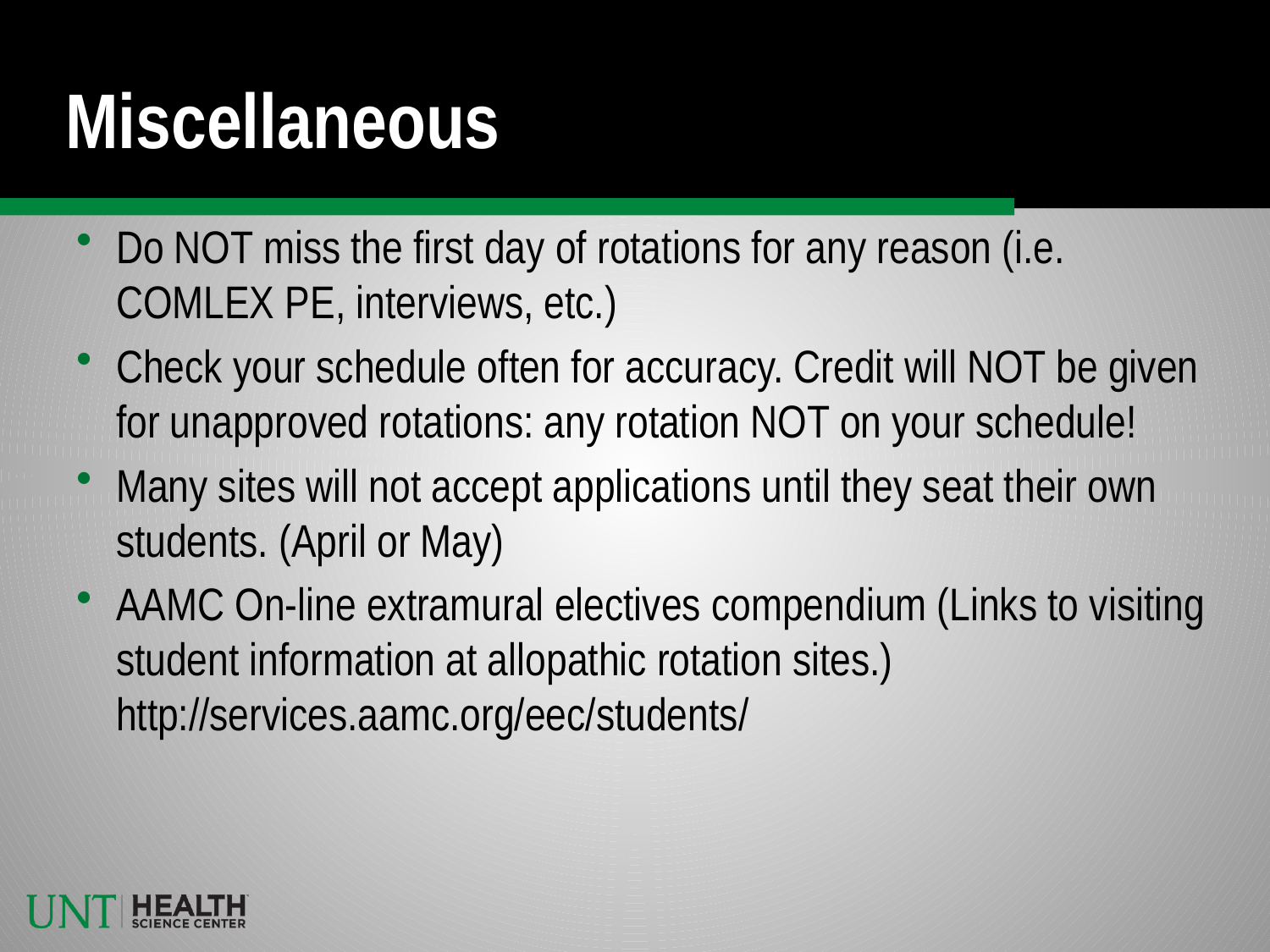

# Miscellaneous
Do NOT miss the first day of rotations for any reason (i.e. COMLEX PE, interviews, etc.)
Check your schedule often for accuracy. Credit will NOT be given for unapproved rotations: any rotation NOT on your schedule!
Many sites will not accept applications until they seat their own students. (April or May)
AAMC On-line extramural electives compendium (Links to visiting student information at allopathic rotation sites.)
http://services.aamc.org/eec/students/